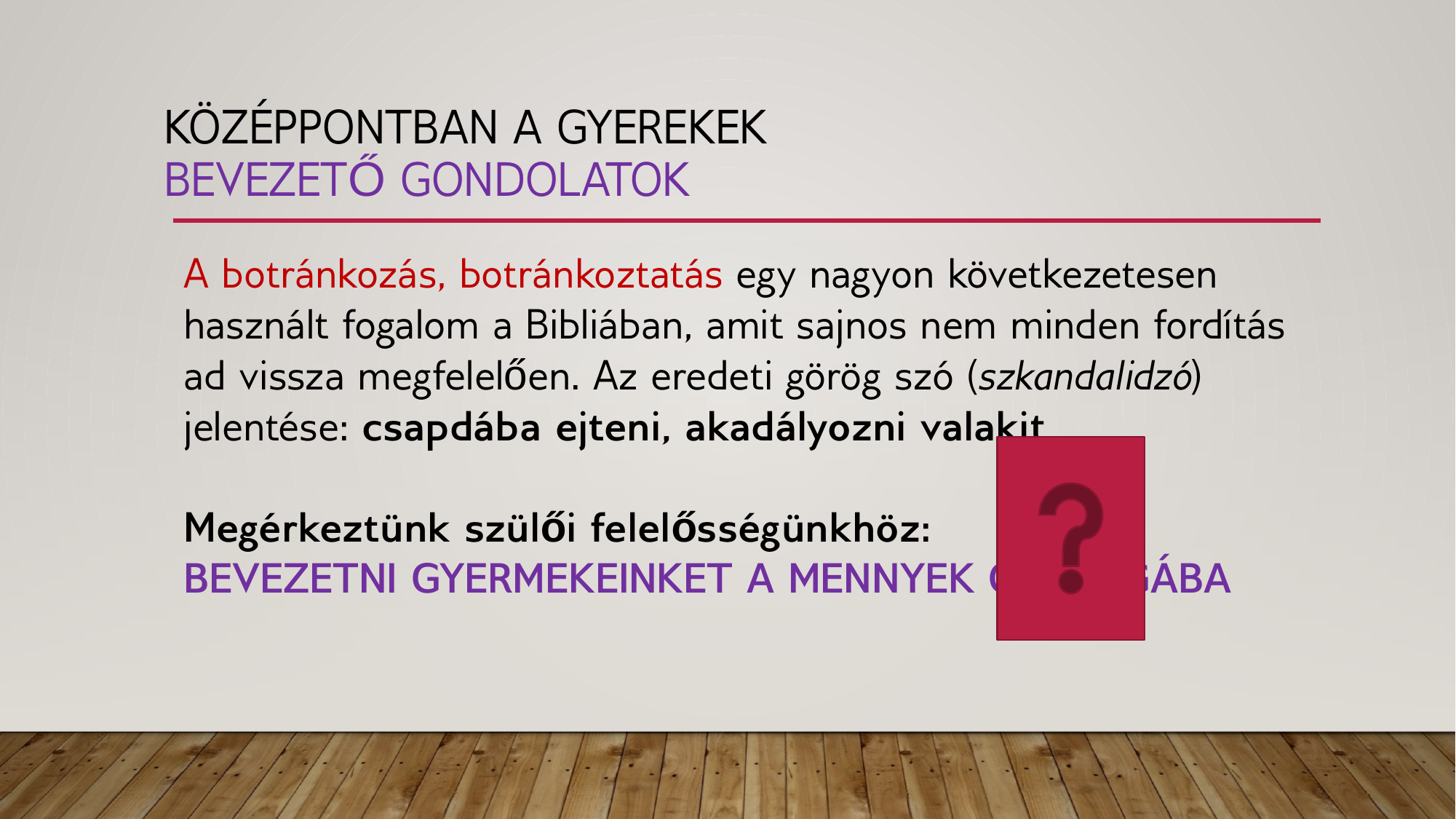

# Középpontban a gyerekek bevezető gondolatok
A botránkozás, botránkoztatás egy nagyon következetesen használt fogalom a Bibliában, amit sajnos nem minden fordítás ad vissza megfelelően. Az eredeti görög szó (szkandalidzó) jelentése: csapdába ejteni, akadályozni valakit.

Megérkeztünk szülői felelősségünkhöz:
BEVEZETNI GYERMEKEINKET A MENNYEK ORSZÁGÁBA